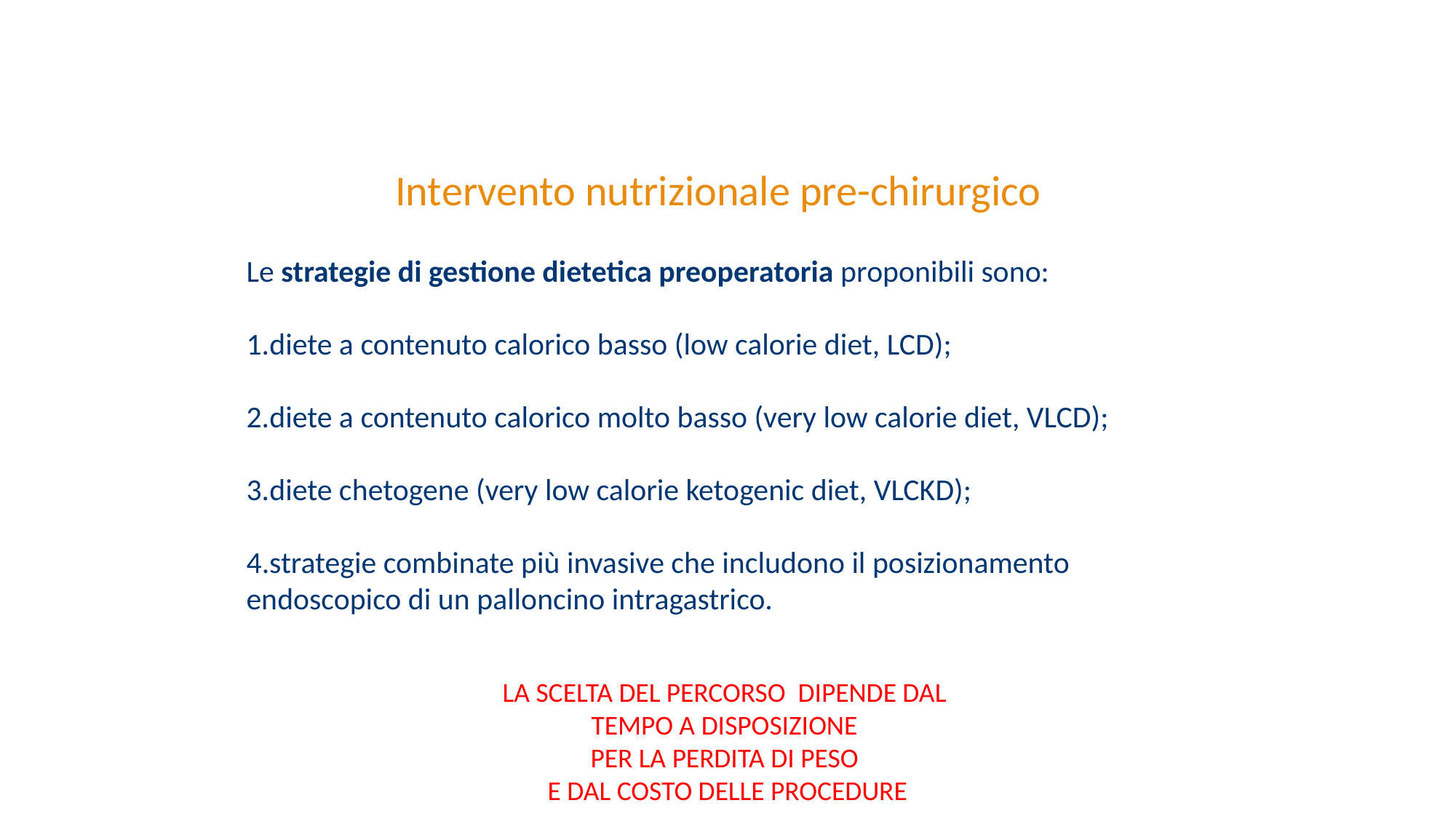

Intervento nutrizionale pre-chirurgico
Le strategie di gestione dietetica preoperatoria proponibili sono:

diete a contenuto calorico basso (low calorie diet, LCD);

diete a contenuto calorico molto basso (very low calorie diet, VLCD);

diete chetogene (very low calorie ketogenic diet, VLCKD);

4.strategie combinate più invasive che includono il posizionamento
endoscopico di un palloncino intragastrico.
LA SCELTA DEL PERCORSO  DIPENDE DAL
TEMPO A DISPOSIZIONE
PER LA PERDITA DI PESO
E DAL COSTO DELLE PROCEDURE